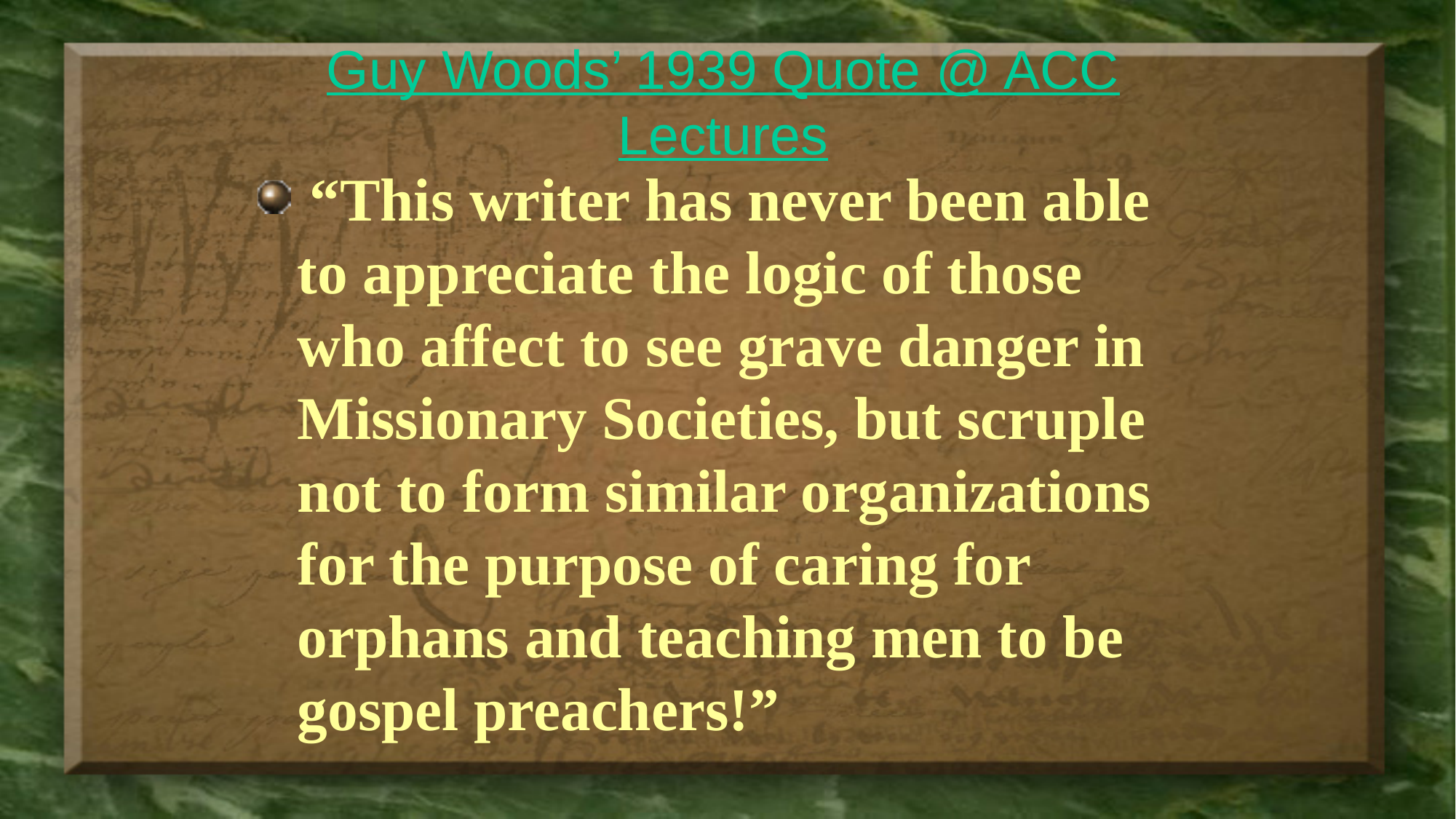

# Guy Woods’ 1939 Quote @ ACC Lectures
 “This writer has never been able to appreciate the logic of those who affect to see grave danger in Missionary Societies, but scruple not to form similar organizations for the purpose of caring for orphans and teaching men to be gospel preachers!”